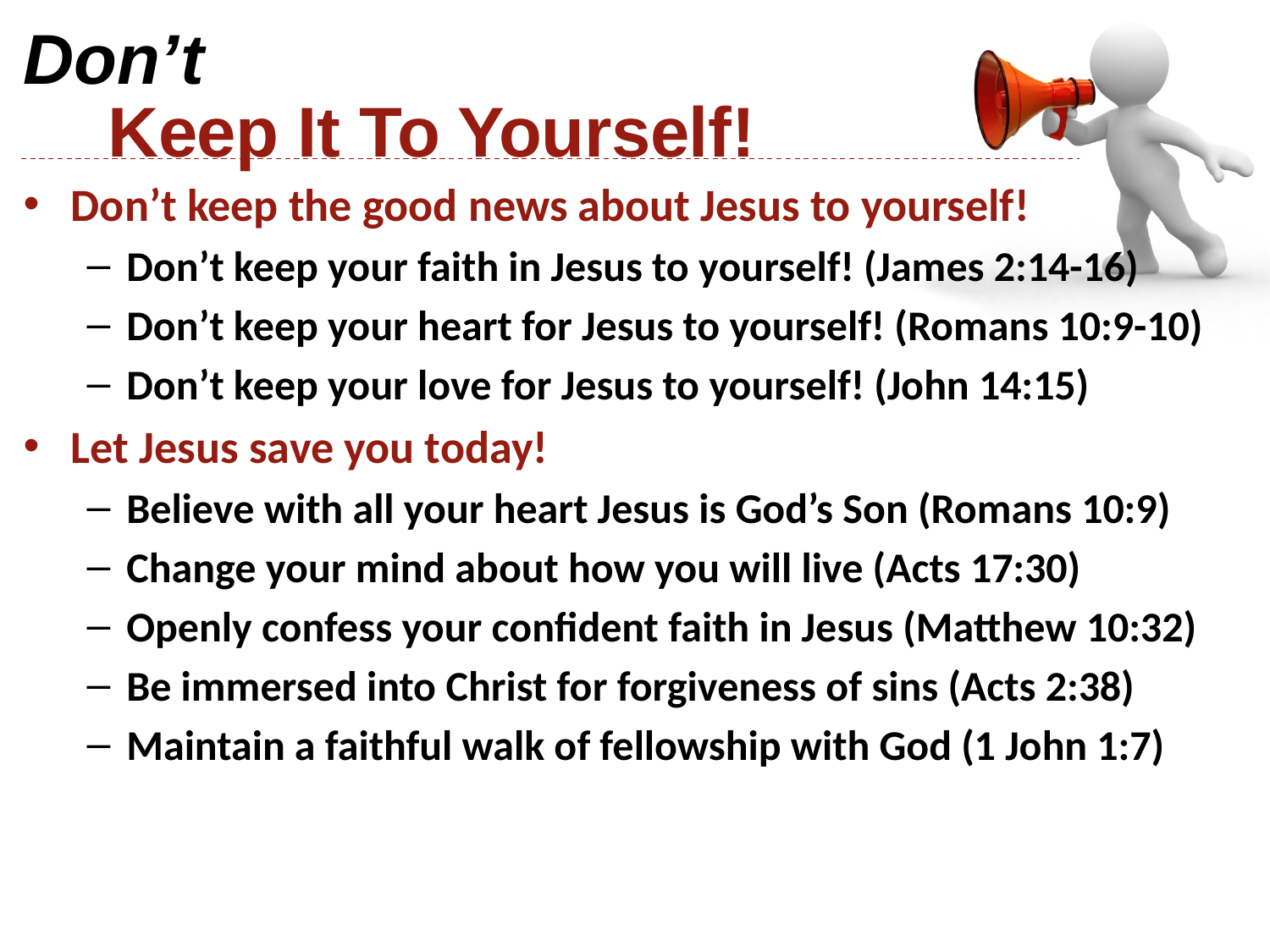

Don’t
Keep It To Yourself!
Don’t keep the good news about Jesus to yourself!
Don’t keep your faith in Jesus to yourself! (James 2:14-16)
Don’t keep your heart for Jesus to yourself! (Romans 10:9-10)
Don’t keep your love for Jesus to yourself! (John 14:15)
Let Jesus save you today!
Believe with all your heart Jesus is God’s Son (Romans 10:9)
Change your mind about how you will live (Acts 17:30)
Openly confess your confident faith in Jesus (Matthew 10:32)
Be immersed into Christ for forgiveness of sins (Acts 2:38)
Maintain a faithful walk of fellowship with God (1 John 1:7)